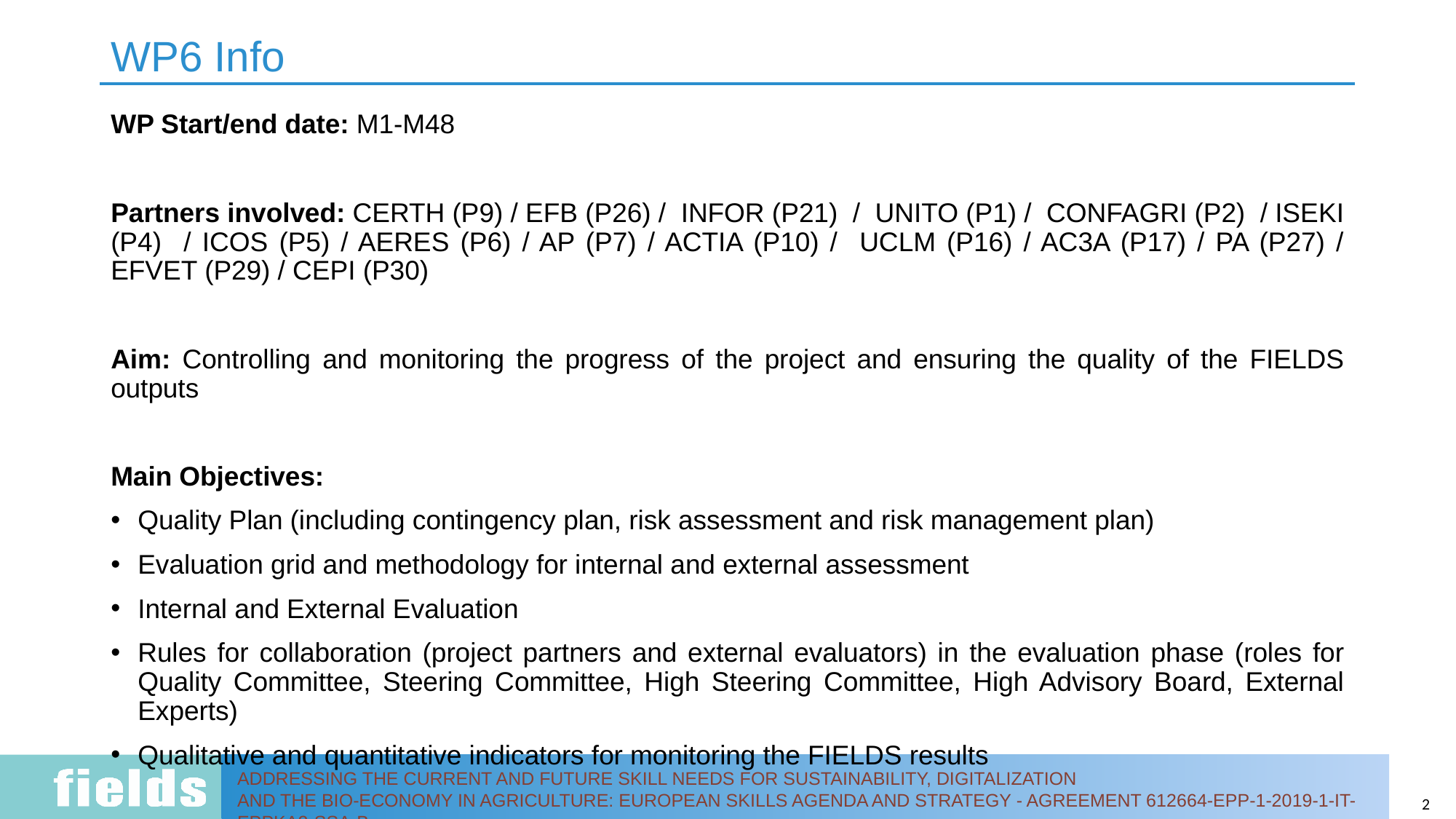

# WP6 Info
WP Start/end date: M1-M48

Partners involved: CERTH (P9) / EFB (P26) /  INFOR (P21)  /  UNITO (P1) /  CONFAGRI (P2)  / ISEKI (P4)  / ICOS (P5) / AERES (P6) / AP (P7) / ACTIA (P10) /  UCLM (P16) / AC3A (P17) / PA (P27) / EFVET (P29) / CEPI (P30)

Aim: Controlling and monitoring the progress of the project and ensuring the quality of the FIELDS outputs

Main Objectives:
Quality Plan (including contingency plan, risk assessment and risk management plan)
Evaluation grid and methodology for internal and external assessment
Internal and External Evaluation
Rules for collaboration (project partners and external evaluators) in the evaluation phase (roles for Quality Committee, Steering Committee, High Steering Committee, High Advisory Board, External Experts)
Qualitative and quantitative indicators for monitoring the FIELDS results

2